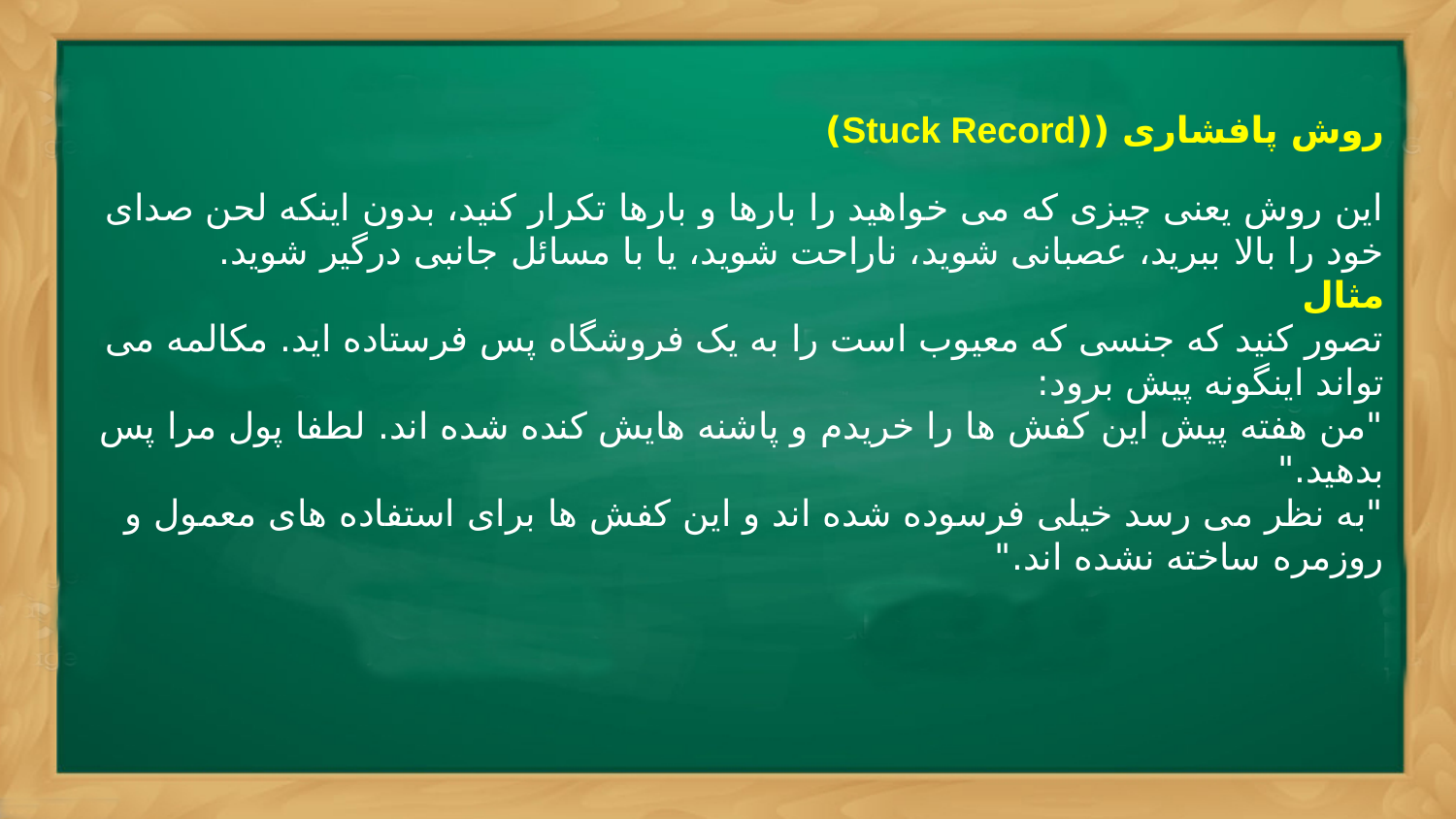

روش پافشاری ((Stuck Record)
این روش یعنی چیزی که می خواهید را بارها و بارها تکرار کنید، بدون اینکه لحن صدای خود را بالا ببرید، عصبانی شوید، ناراحت شوید، یا با مسائل جانبی درگیر شوید.
مثال
تصور کنید که جنسی که معیوب است را به یک فروشگاه پس فرستاده اید. مکالمه می تواند اینگونه پیش برود:
"من هفته پیش این کفش ها را خریدم و پاشنه هایش کنده شده اند. لطفا پول مرا پس بدهید."
"به نظر می رسد خیلی فرسوده شده اند و این کفش ها برای استفاده های معمول و روزمره ساخته نشده اند."